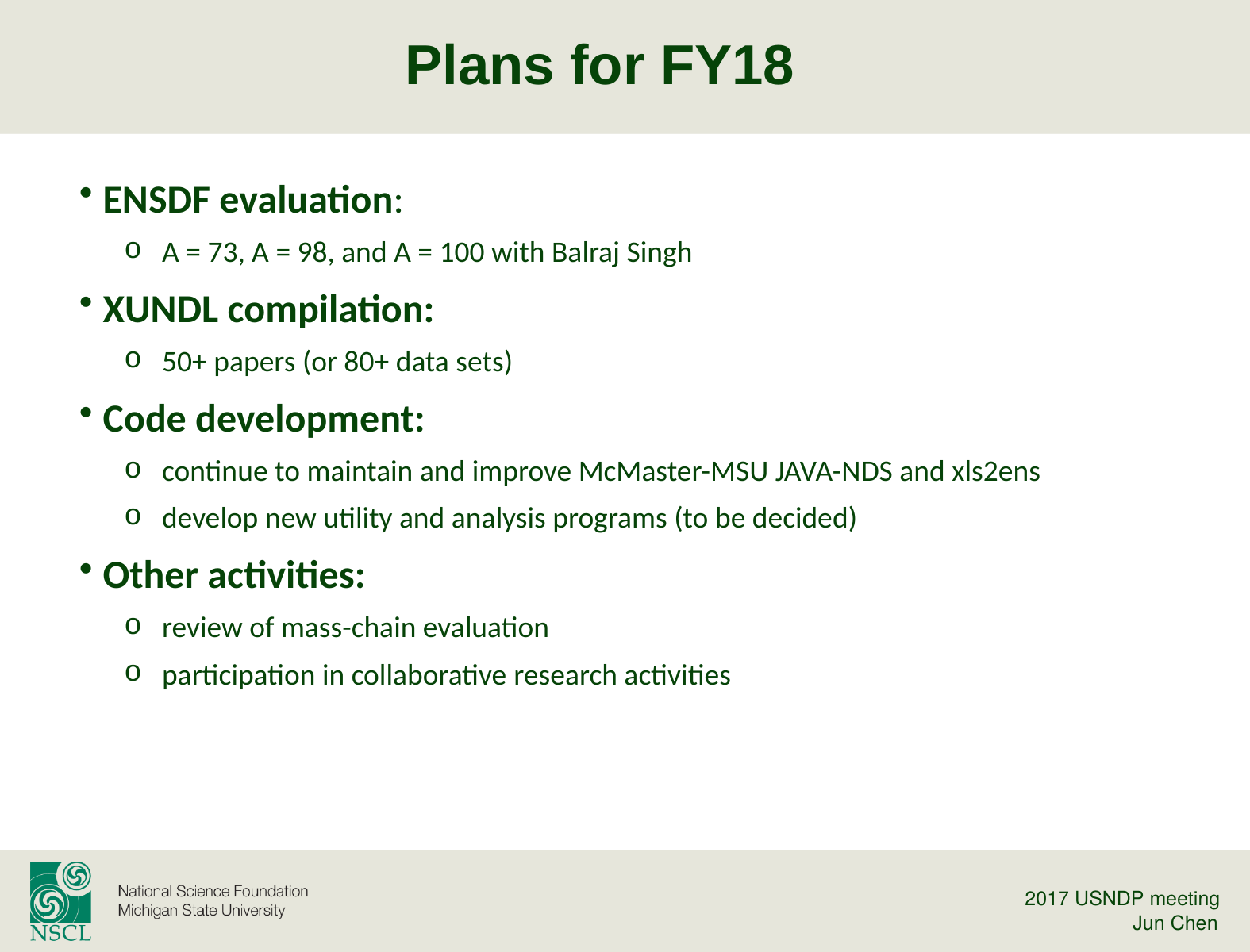

# Plans for FY18
ENSDF evaluation:
A = 73, A = 98, and A = 100 with Balraj Singh
XUNDL compilation:
50+ papers (or 80+ data sets)
Code development:
continue to maintain and improve McMaster-MSU JAVA-NDS and xls2ens
develop new utility and analysis programs (to be decided)
Other activities:
review of mass-chain evaluation
participation in collaborative research activities
2017 USNDP meeting
Jun Chen